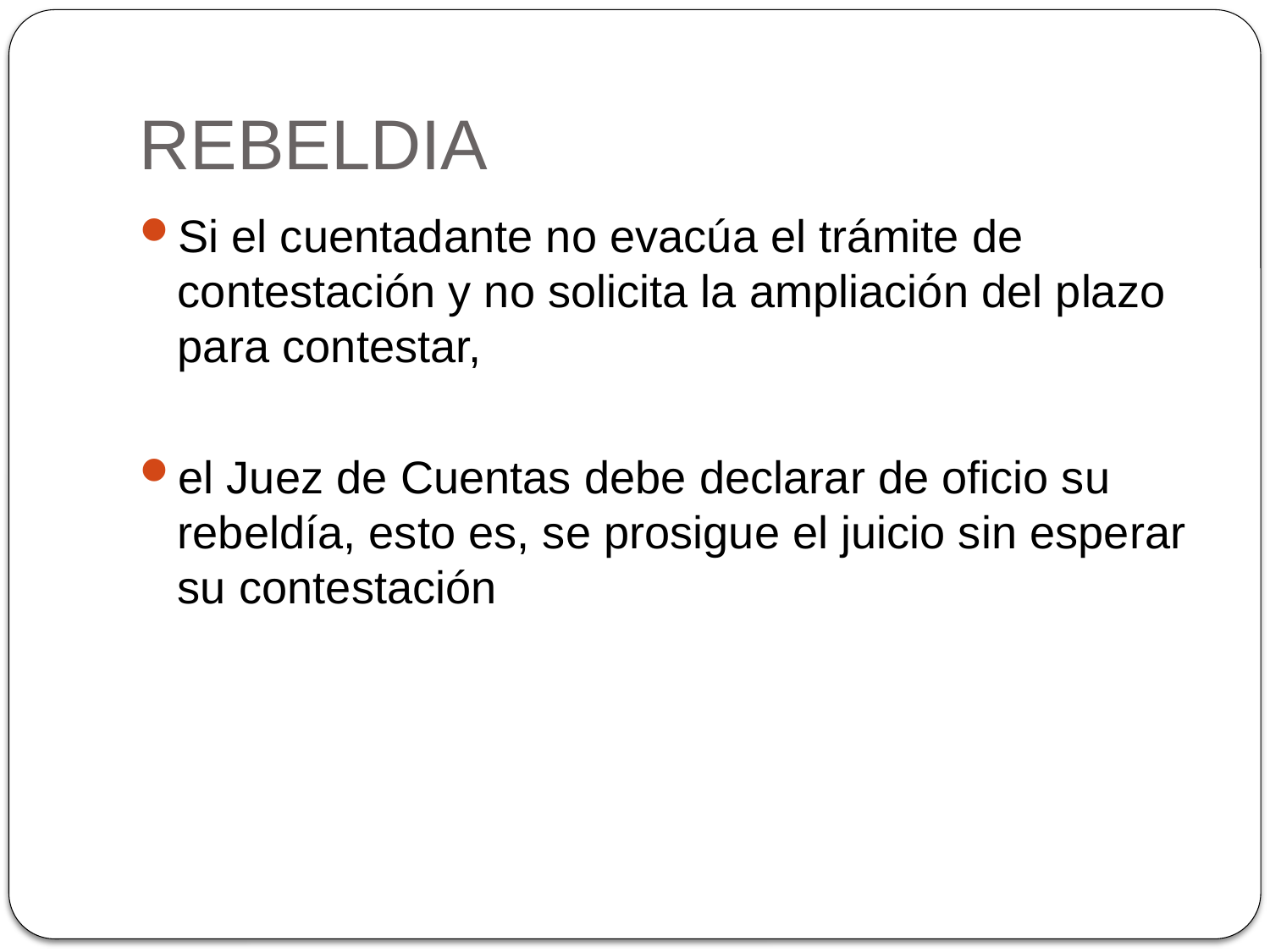

# REBELDIA
Si el cuentadante no evacúa el trámite de contestación y no solicita la ampliación del plazo para contestar,

el Juez de Cuentas debe declarar de oficio su rebeldía, esto es, se prosigue el juicio sin esperar su contestación